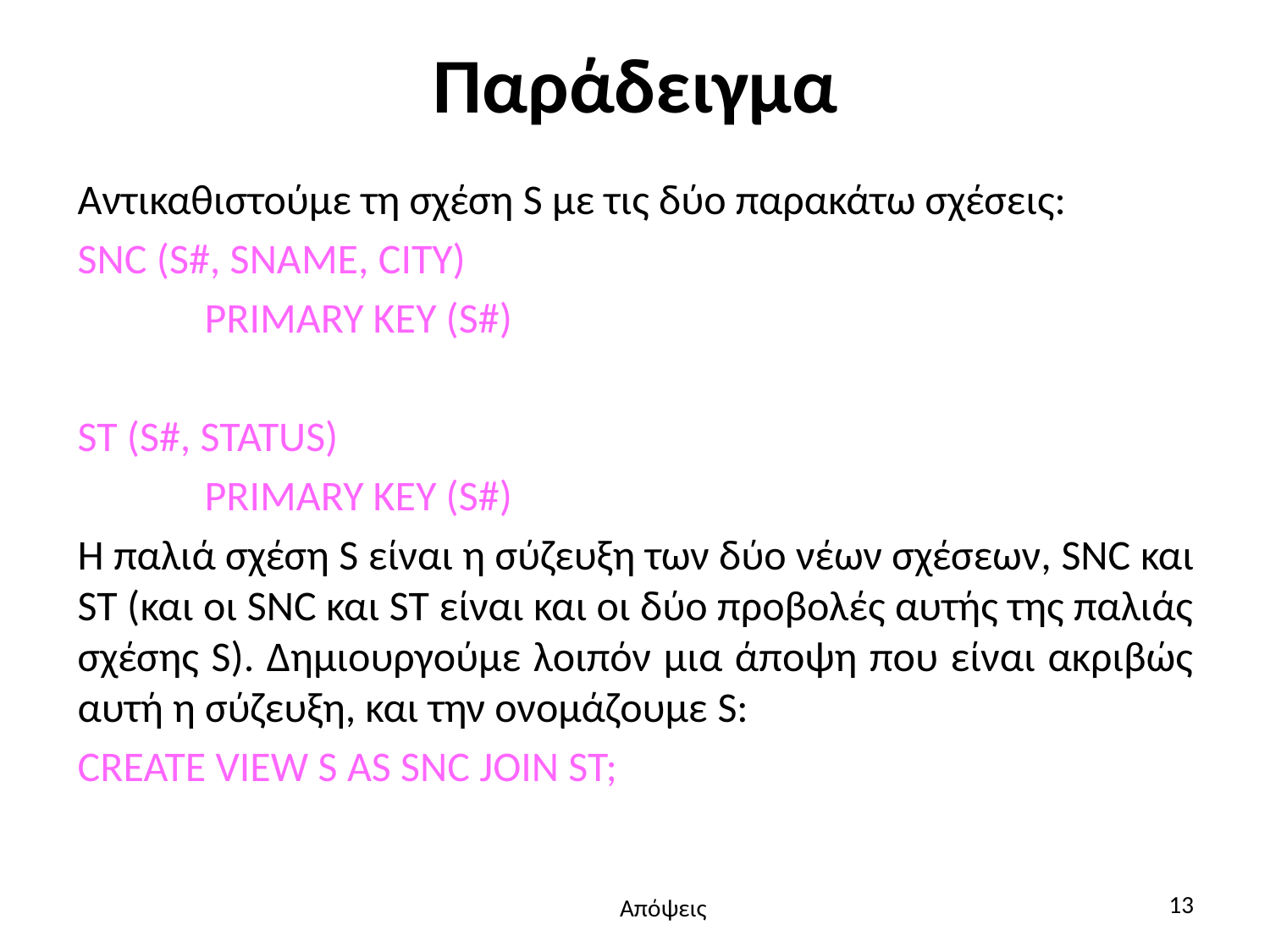

# Παράδειγμα
Αντικαθιστούμε τη σχέση S με τις δύο παρακάτω σχέσεις:
SNC (S#, SNAME, CITY)
	PRIMARY KEY (S#)

ST (S#, STATUS)
	PRIMARY KEY (S#)
Η παλιά σχέση S είναι η σύζευξη των δύο νέων σχέσεων, SNC και ST (και οι SNC και ST είναι και οι δύο προβολές αυτής της παλιάς σχέσης S). Δημιουργούμε λοιπόν μια άποψη που είναι ακριβώς αυτή η σύζευξη, και την ονομάζουμε S:
CREATE VIEW S AS SNC JOIN ST;

13
Απόψεις